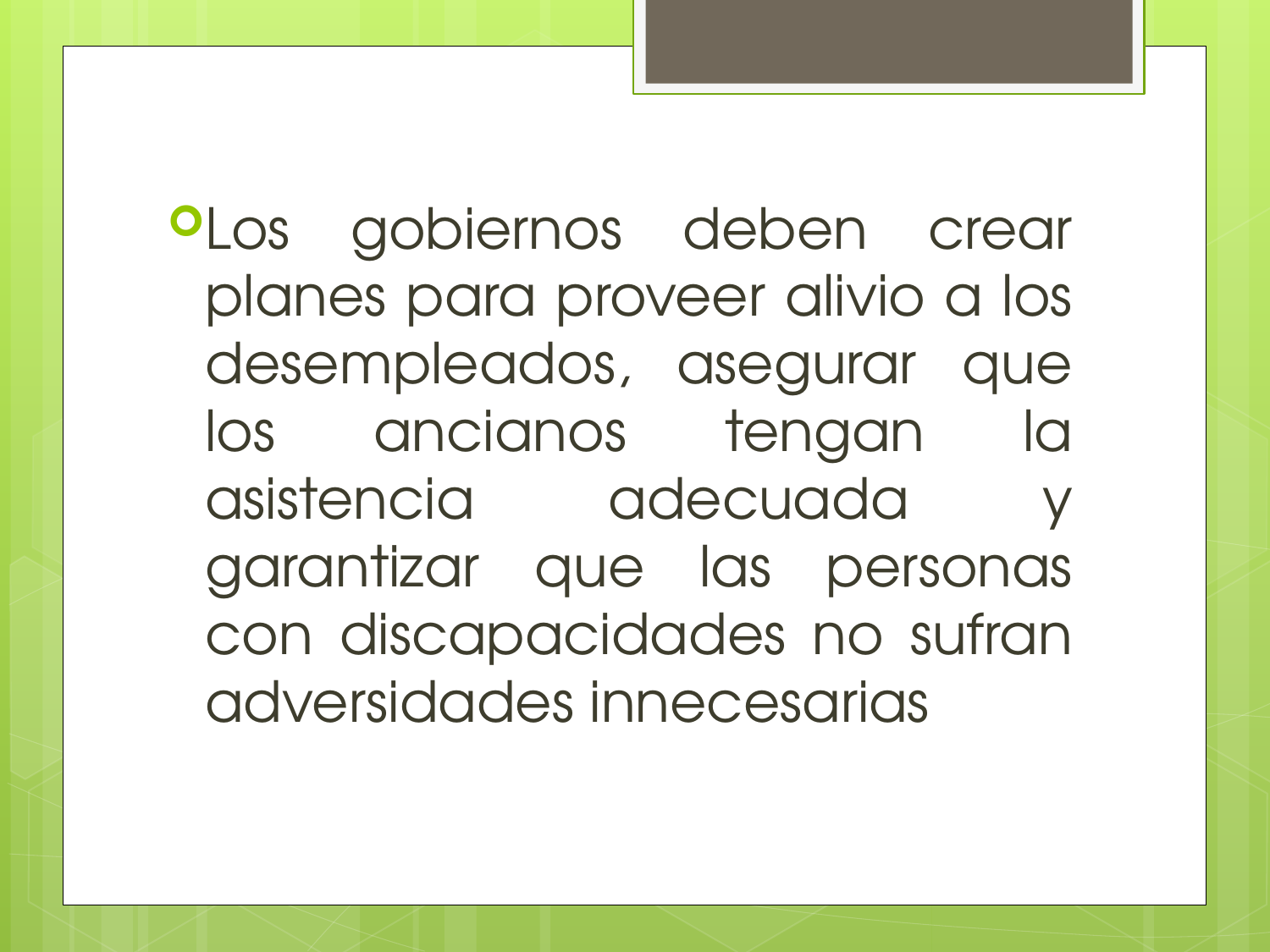

Los gobiernos deben crear planes para proveer alivio a los desempleados, asegurar que los ancianos tengan la asistencia adecuada y garantizar que las personas con discapacidades no sufran adversidades innecesarias